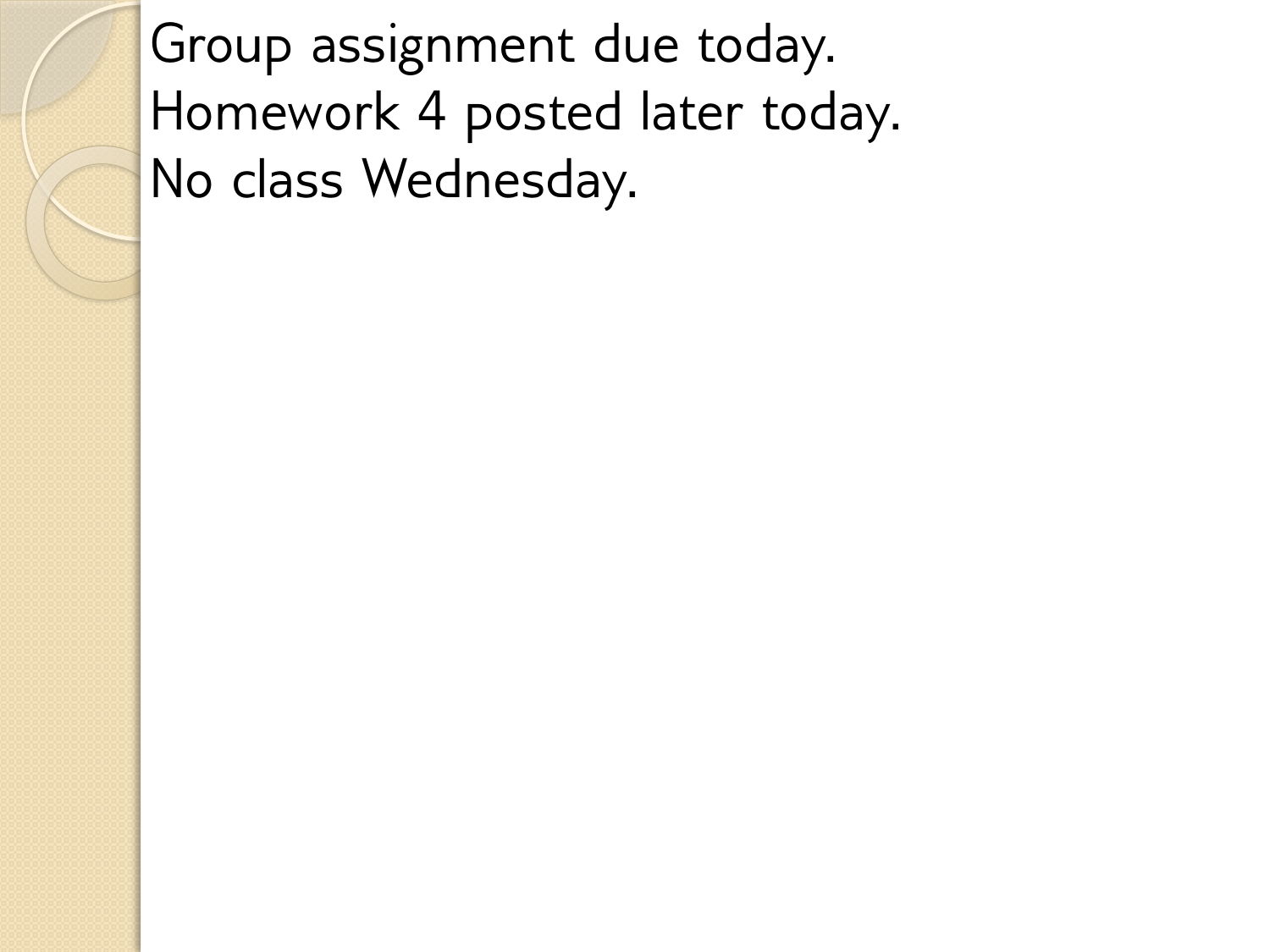

Group assignment due today.
Homework 4 posted later today.
No class Wednesday.